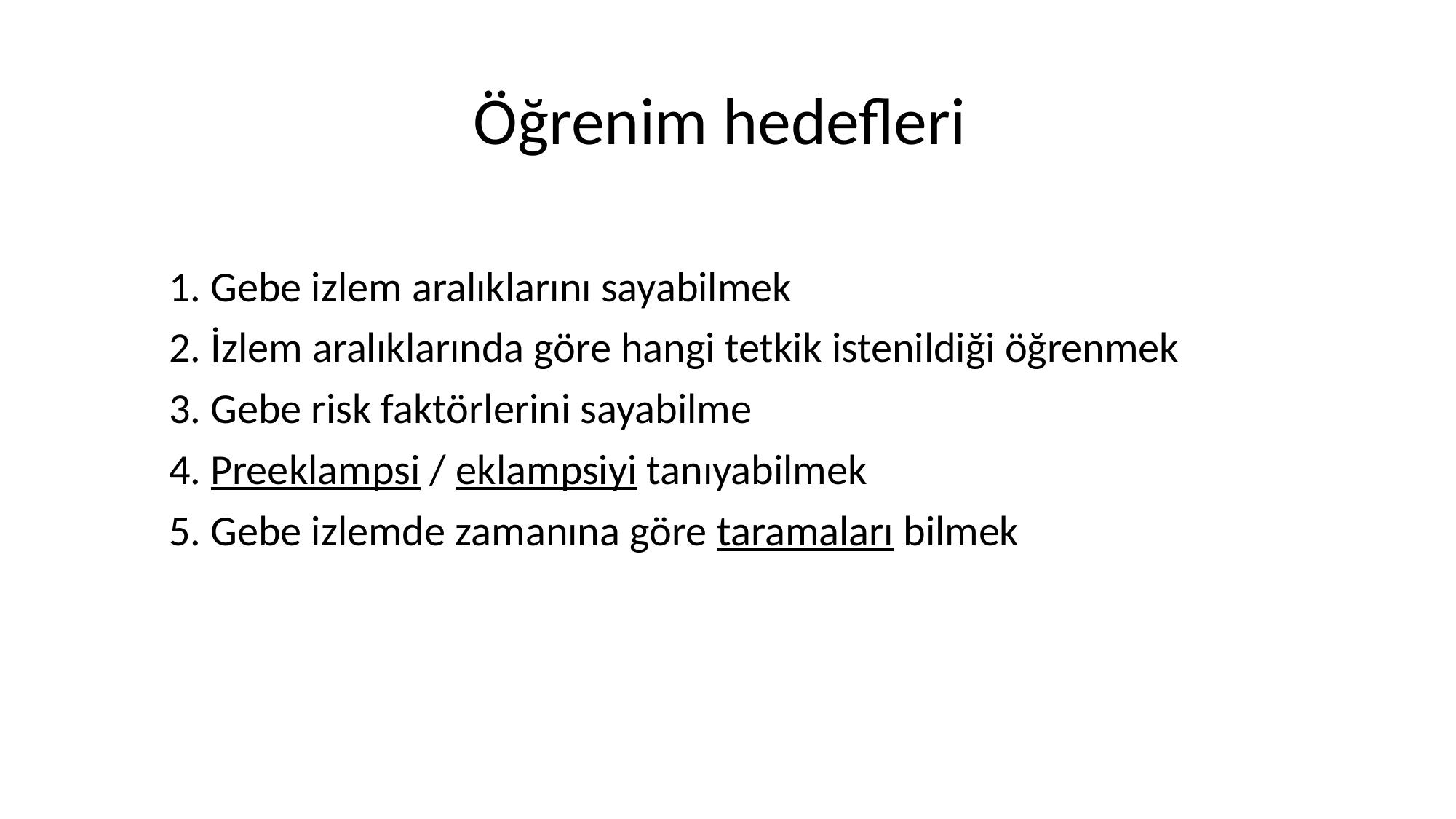

# Öğrenim hedefleri
1. Gebe izlem aralıklarını sayabilmek
2. İzlem aralıklarında göre hangi tetkik istenildiği öğrenmek
3. Gebe risk faktörlerini sayabilme
4. Preeklampsi / eklampsiyi tanıyabilmek
5. Gebe izlemde zamanına göre taramaları bilmek